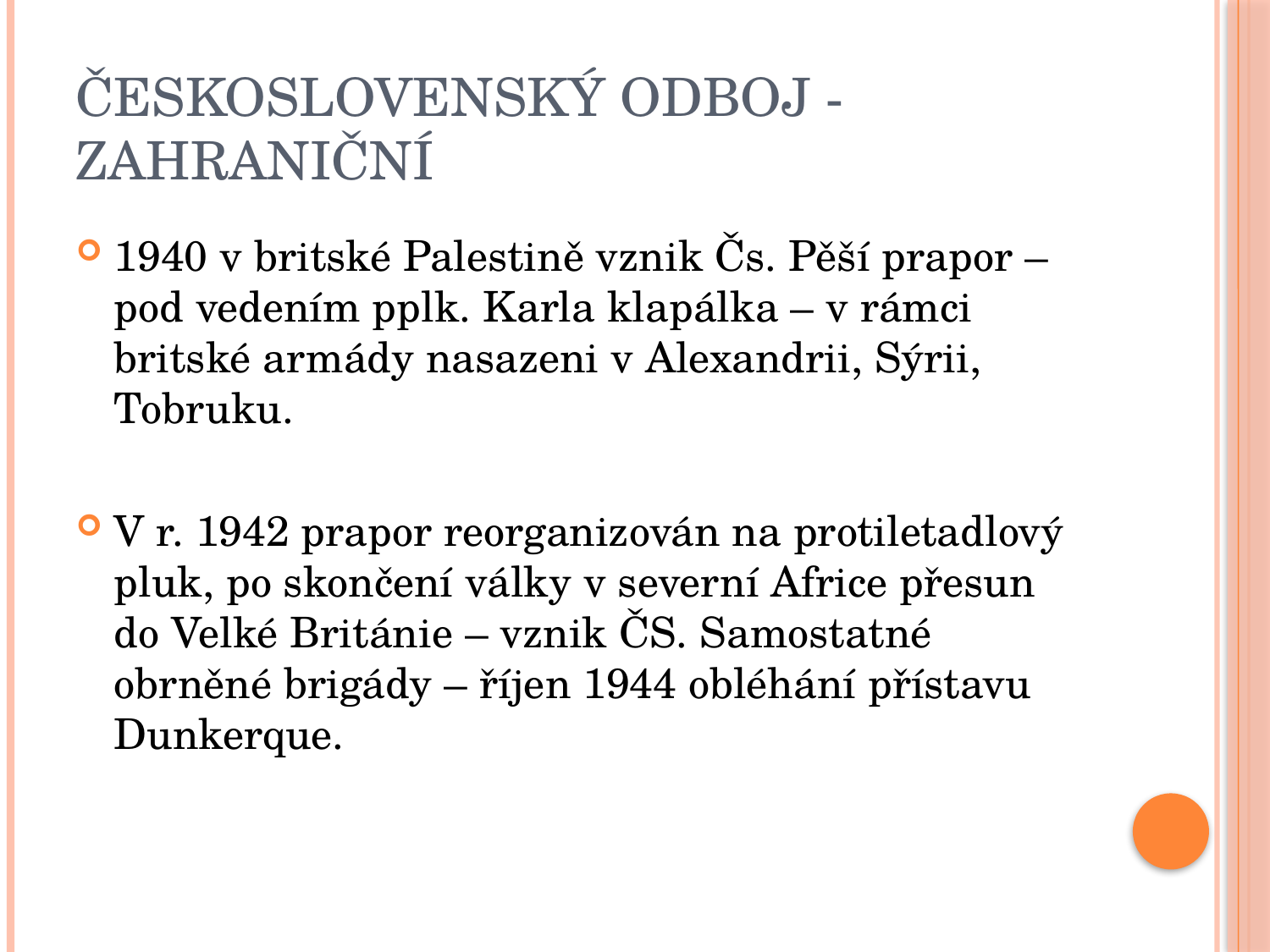

# Československý odboj - zahraniční
1940 v britské Palestině vznik Čs. Pěší prapor – pod vedením pplk. Karla klapálka – v rámci britské armády nasazeni v Alexandrii, Sýrii, Tobruku.

V r. 1942 prapor reorganizován na protiletadlový pluk, po skončení války v severní Africe přesun do Velké Británie – vznik ČS. Samostatné obrněné brigády – říjen 1944 obléhání přístavu Dunkerque.